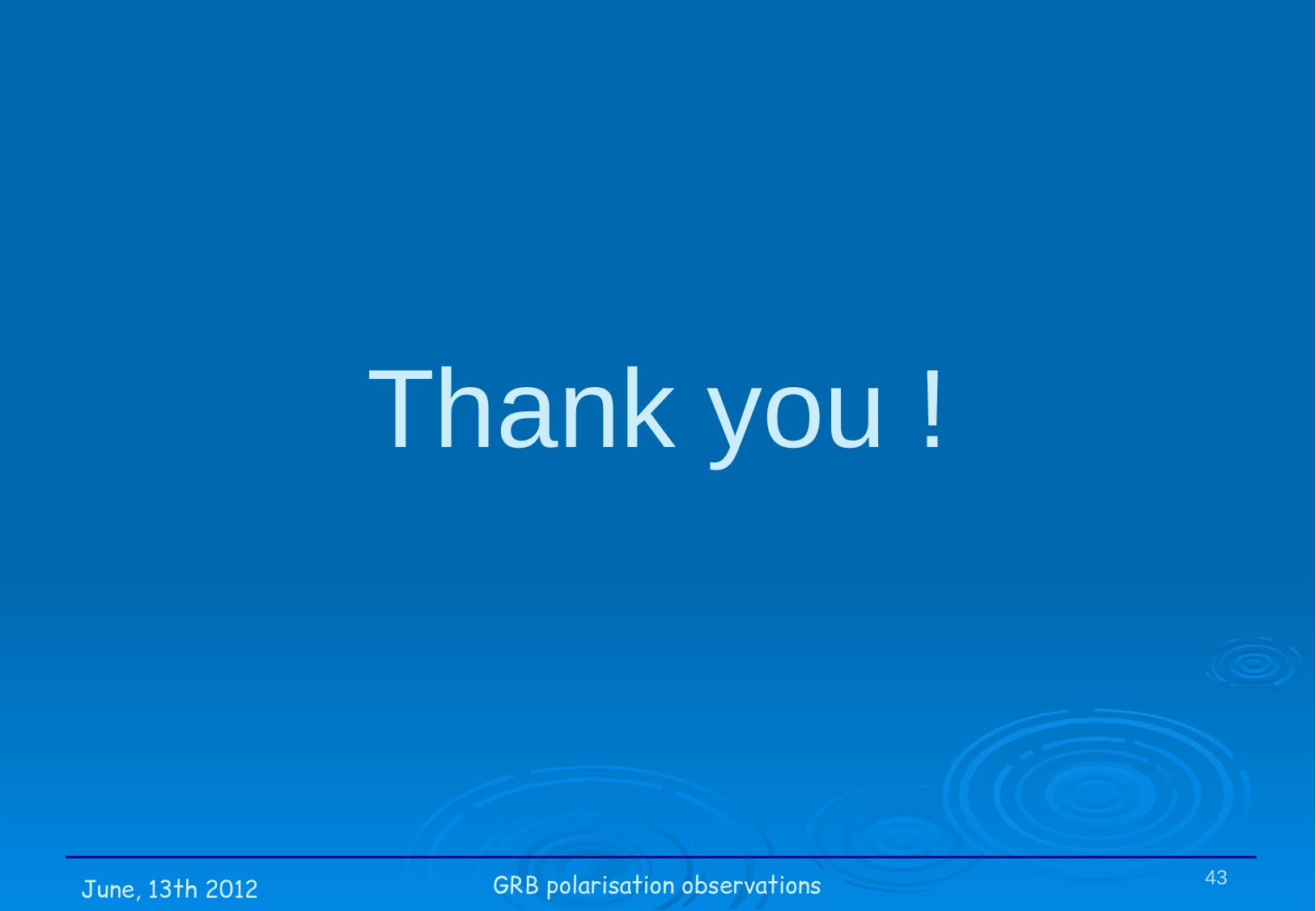

# Thank you !
GRB polarisation observations
June, 13th 2012